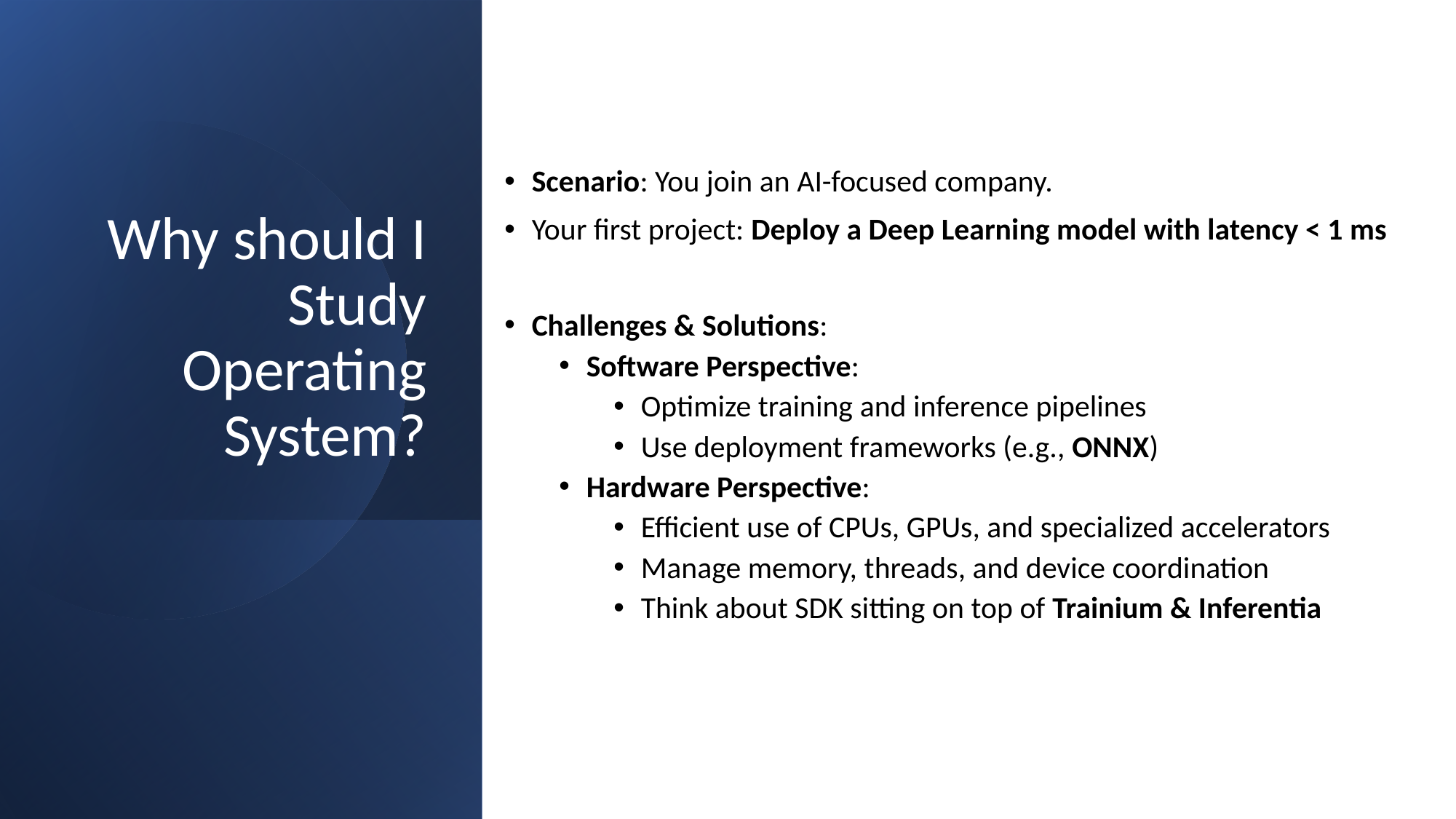

Scenario: You join an AI-focused company.
Your first project: Deploy a Deep Learning model with latency < 1 ms

Challenges & Solutions:
Software Perspective:
Optimize training and inference pipelines
Use deployment frameworks (e.g., ONNX)
Hardware Perspective:
Efficient use of CPUs, GPUs, and specialized accelerators
Manage memory, threads, and device coordination
Think about SDK sitting on top of Trainium & Inferentia
# Why should I Study Operating System?